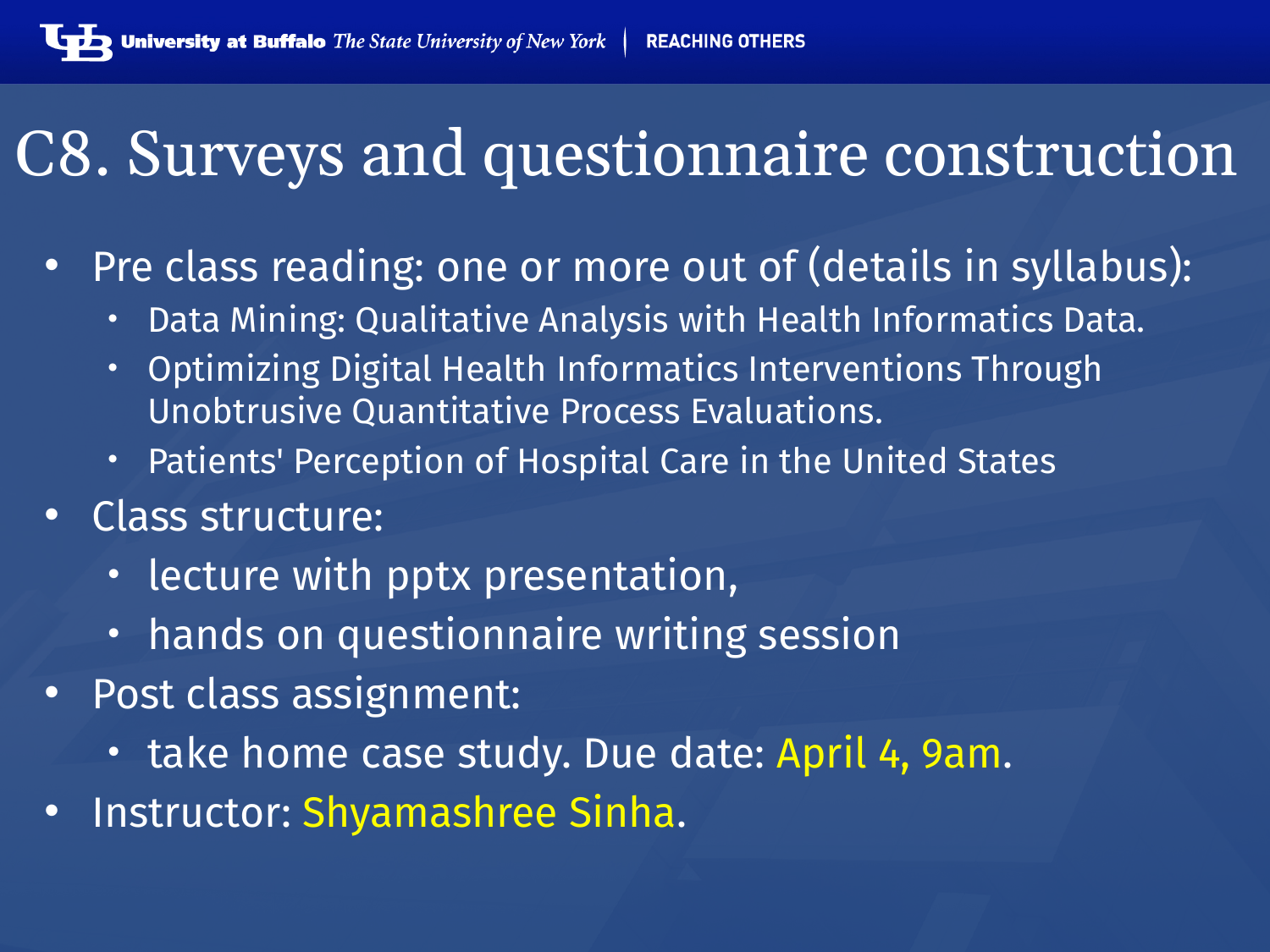

# C8. Surveys and questionnaire construction
Pre class reading: one or more out of (details in syllabus):
Data Mining: Qualitative Analysis with Health Informatics Data.
Optimizing Digital Health Informatics Interventions Through Unobtrusive Quantitative Process Evaluations.
Patients' Perception of Hospital Care in the United States
Class structure:
lecture with pptx presentation,
hands on questionnaire writing session
Post class assignment:
take home case study. Due date: April 4, 9am.
Instructor: Shyamashree Sinha.